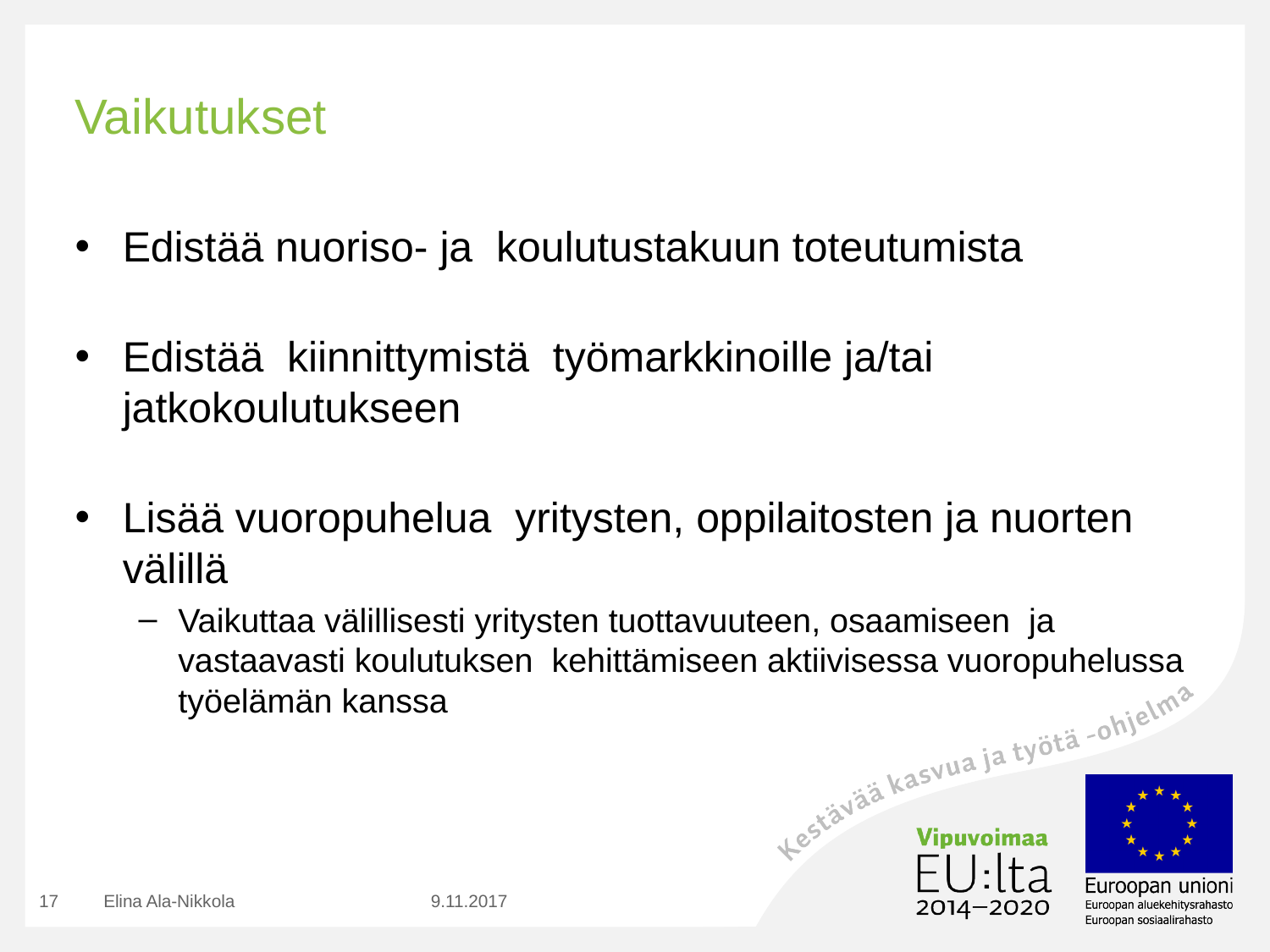

# Vaikutukset
Edistää nuoriso- ja  koulutustakuun toteutumista
Edistää  kiinnittymistä  työmarkkinoille ja/tai  jatkokoulutukseen
Lisää vuoropuhelua  yritysten, oppilaitosten ja nuorten  välillä
Vaikuttaa välillisesti yritysten tuottavuuteen, osaamiseen  ja vastaavasti koulutuksen  kehittämiseen aktiivisessa vuoropuhelussa työelämän kanssa

17
Elina Ala-Nikkola
9.11.2017